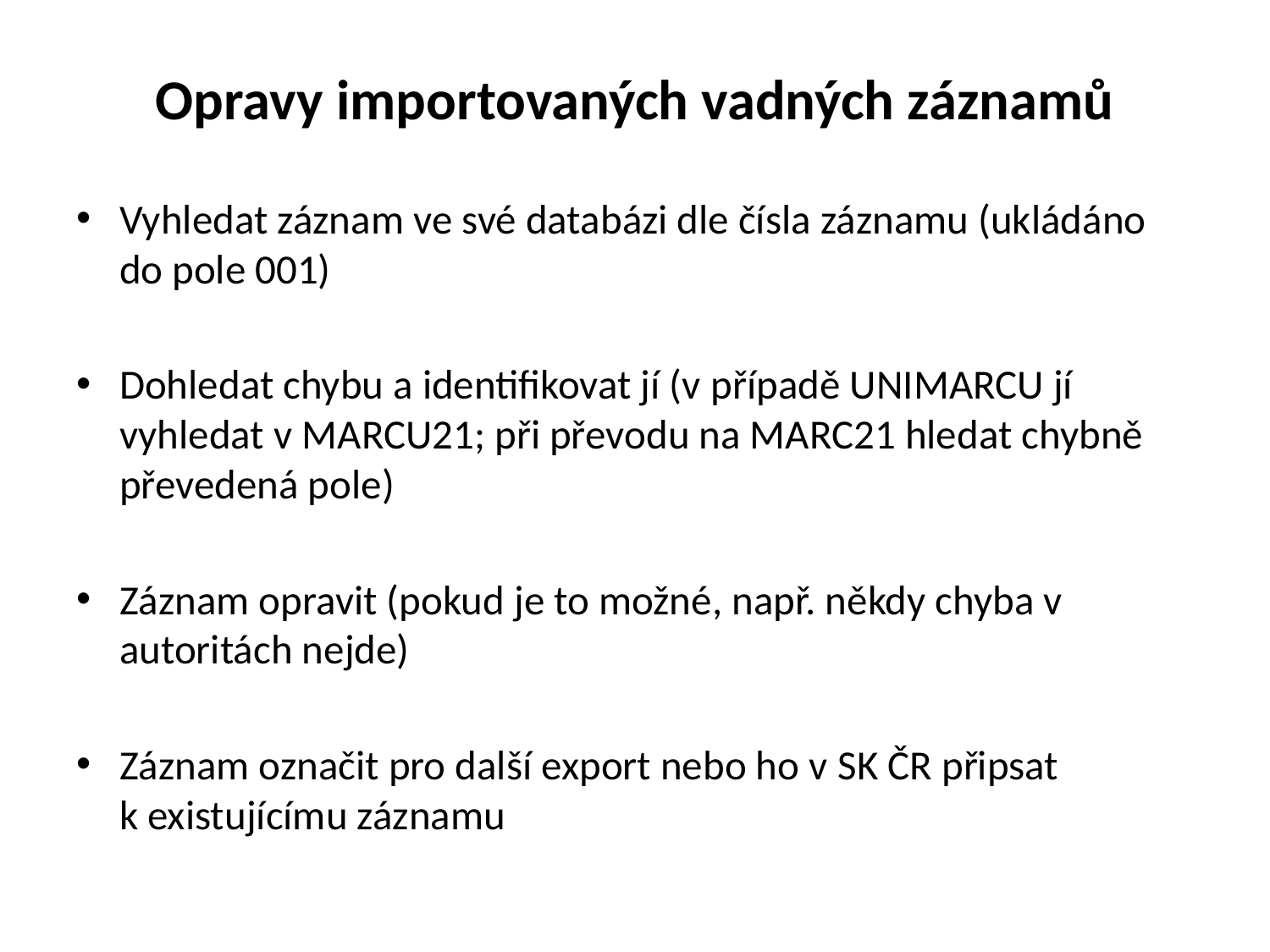

# Opravy importovaných vadných záznamů
Vyhledat záznam ve své databázi dle čísla záznamu (ukládáno do pole 001)

Dohledat chybu a identifikovat jí (v případě UNIMARCU jí vyhledat v MARCU21; při převodu na MARC21 hledat chybně převedená pole)

Záznam opravit (pokud je to možné, např. někdy chyba v autoritách nejde)

Záznam označit pro další export nebo ho v SK ČR připsat k existujícímu záznamu